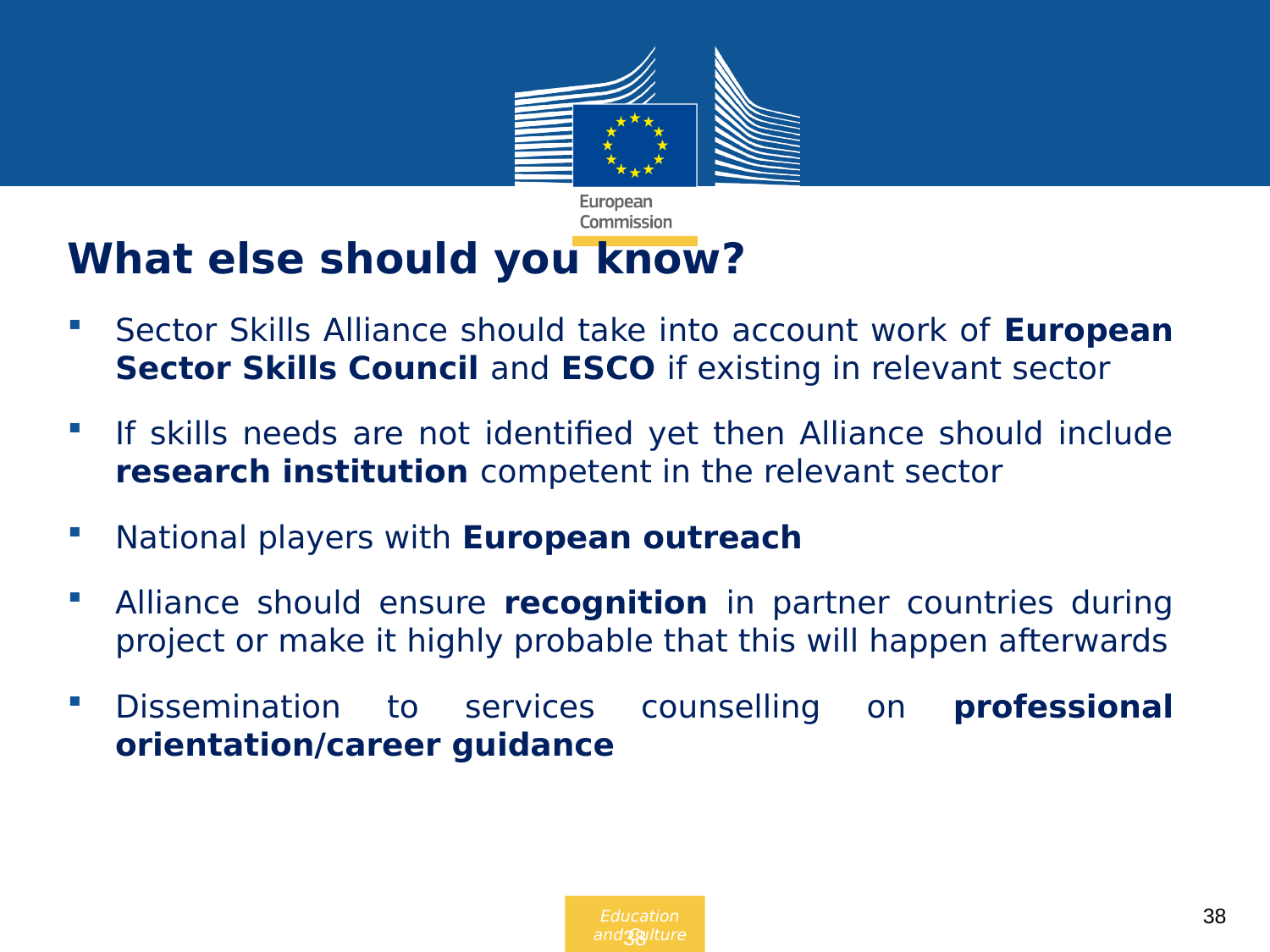

What else should you know?
Sector Skills Alliance should take into account work of European Sector Skills Council and ESCO if existing in relevant sector
If skills needs are not identified yet then Alliance should include research institution competent in the relevant sector
National players with European outreach
Alliance should ensure recognition in partner countries during project or make it highly probable that this will happen afterwards
Dissemination to services counselling on professional orientation/career guidance
38
38